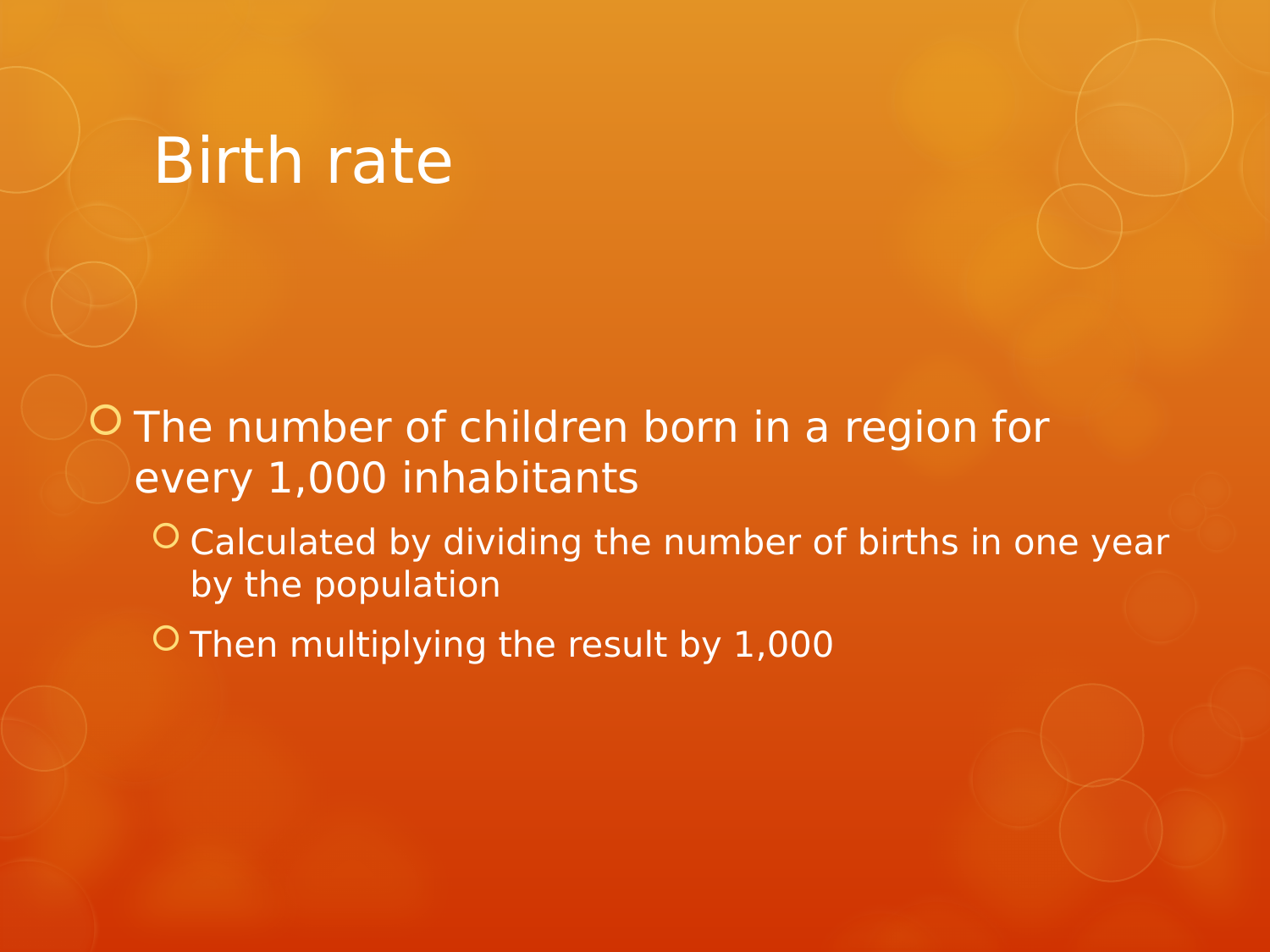

# Birth rate
The number of children born in a region for every 1,000 inhabitants
Calculated by dividing the number of births in one year by the population
Then multiplying the result by 1,000